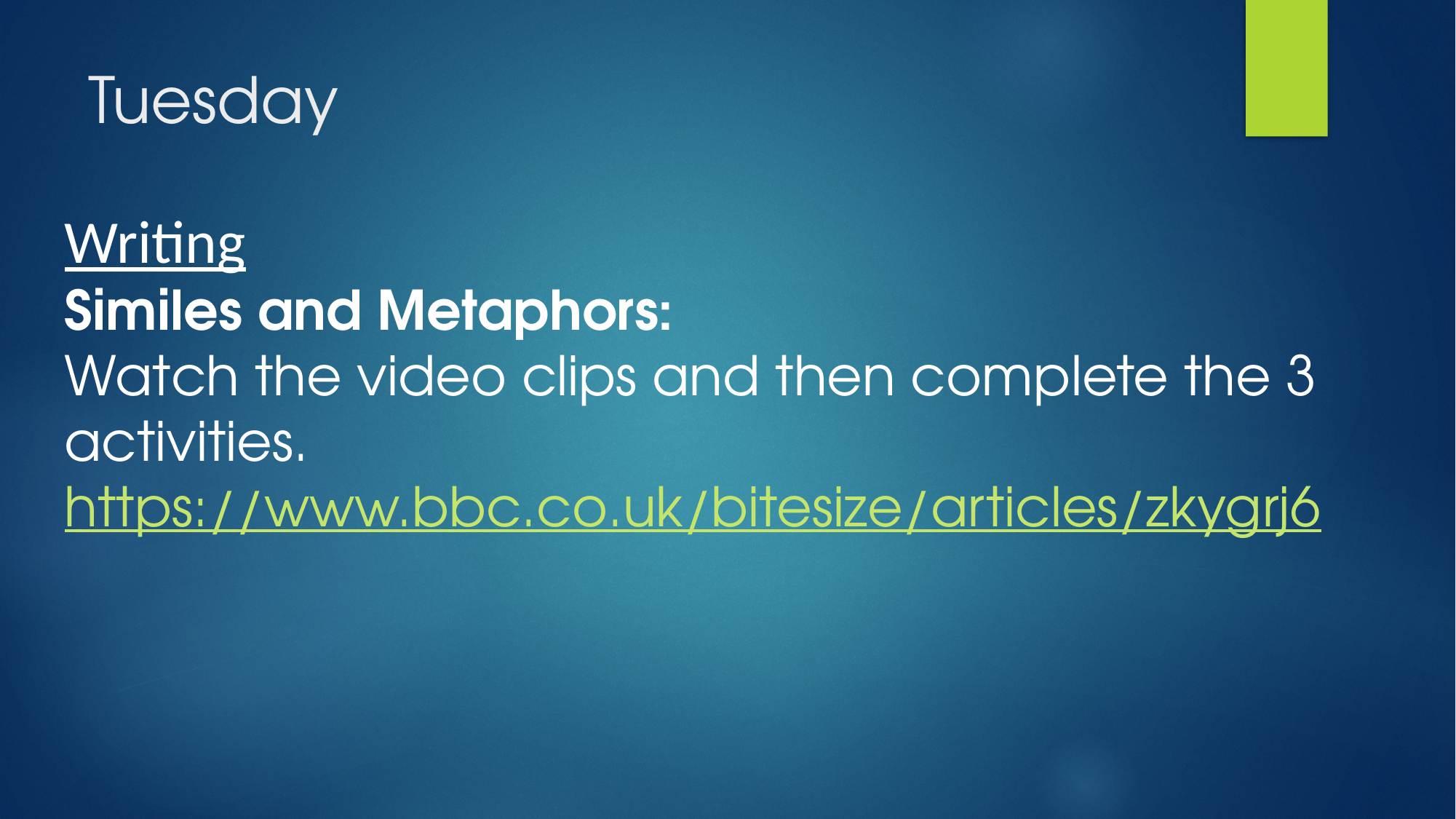

# Tuesday
Writing
Similes and Metaphors:
Watch the video clips and then complete the 3 activities.
https://www.bbc.co.uk/bitesize/articles/zkygrj6